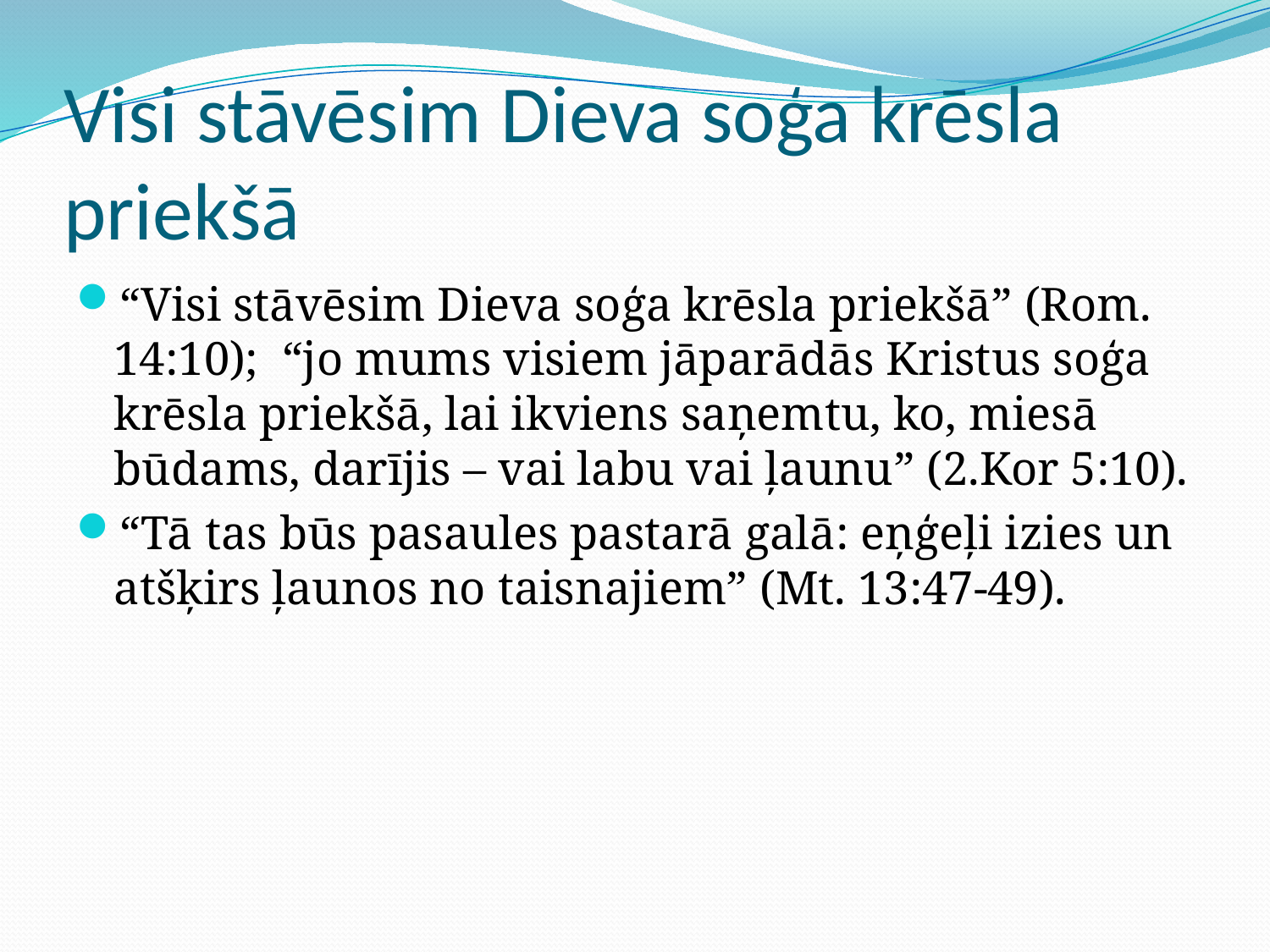

# Visi stāvēsim Dieva soģa krēsla priekšā
“Visi stāvēsim Dieva soģa krēsla priekšā” (Rom. 14:10);  “jo mums visiem jāparādās Kristus soģa krēsla priekšā, lai ikviens saņemtu, ko, miesā būdams, darījis – vai labu vai ļaunu” (2.Kor 5:10).
“Tā tas būs pasaules pastarā galā: eņģeļi izies un atšķirs ļaunos no taisnajiem” (Mt. 13:47-49).